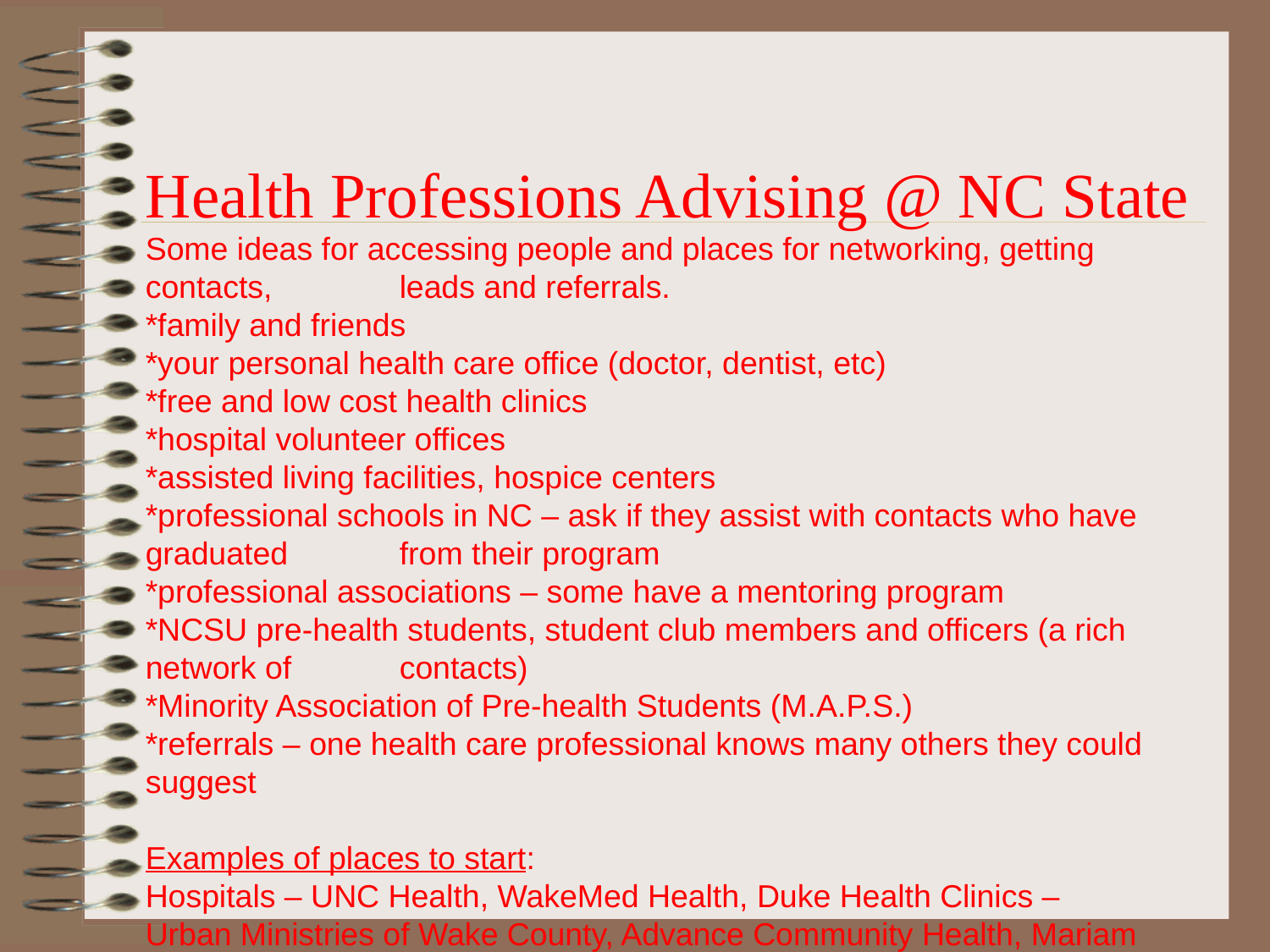

Health Professions Advising @ NC State
Some ideas for accessing people and places for networking, getting contacts, 	leads and referrals.
*family and friends
*your personal health care office (doctor, dentist, etc)
*free and low cost health clinics
*hospital volunteer offices
*assisted living facilities, hospice centers
*professional schools in NC – ask if they assist with contacts who have graduated 	from their program
*professional associations – some have a mentoring program
*NCSU pre-health students, student club members and officers (a rich network of 	contacts)
*Minority Association of Pre-health Students (M.A.P.S.)
*referrals – one health care professional knows many others they could suggest

Examples of places to start:
Hospitals – UNC Health, WakeMed Health, Duke Health Clinics –
Urban Ministries of Wake County, Advance Community Health, Mariam Clinic